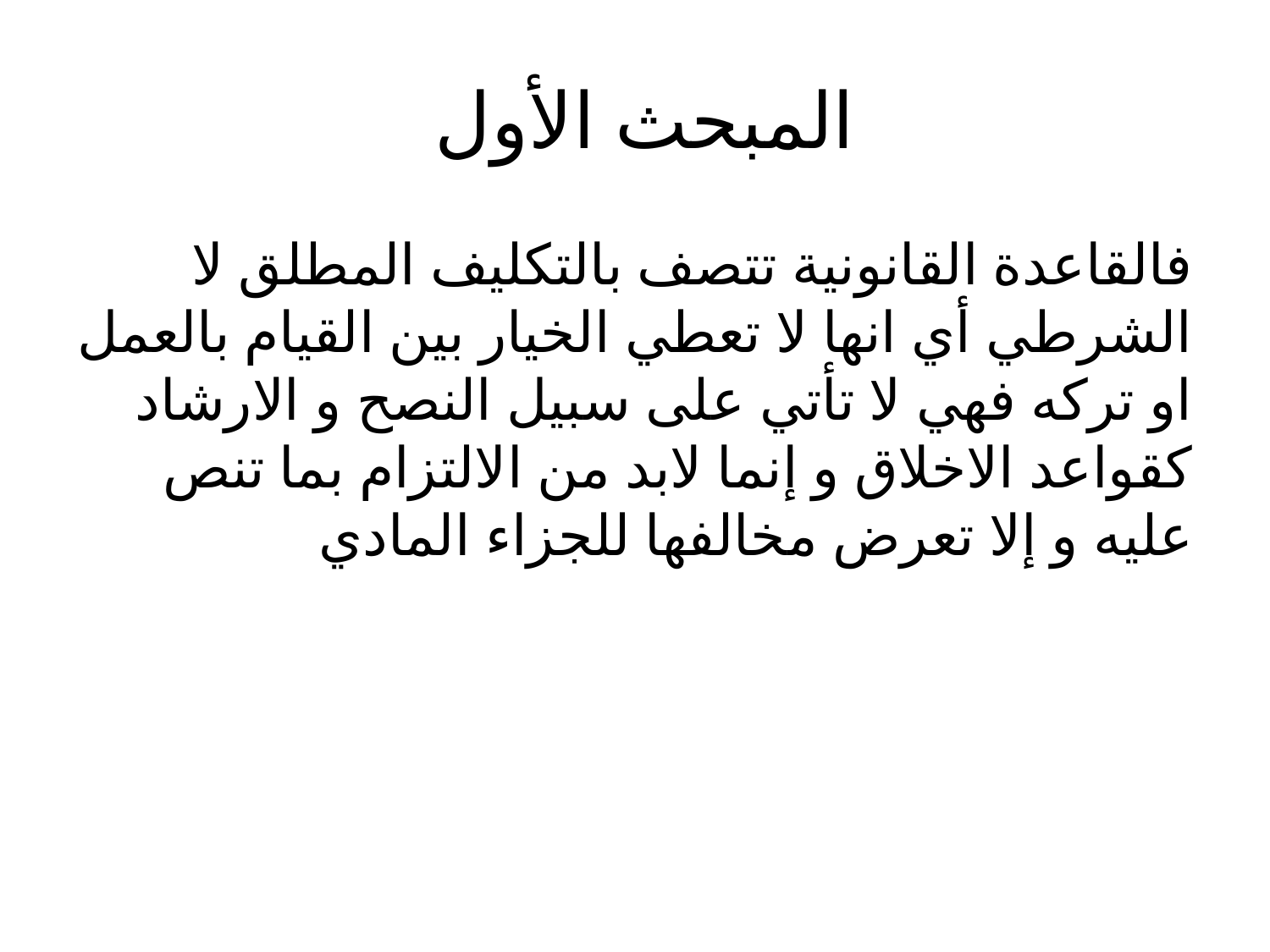

# المبحث الأول
فالقاعدة القانونية تتصف بالتكليف المطلق لا الشرطي أي انها لا تعطي الخيار بين القيام بالعمل او تركه فهي لا تأتي على سبيل النصح و الارشاد كقواعد الاخلاق و إنما لابد من الالتزام بما تنص عليه و إلا تعرض مخالفها للجزاء المادي